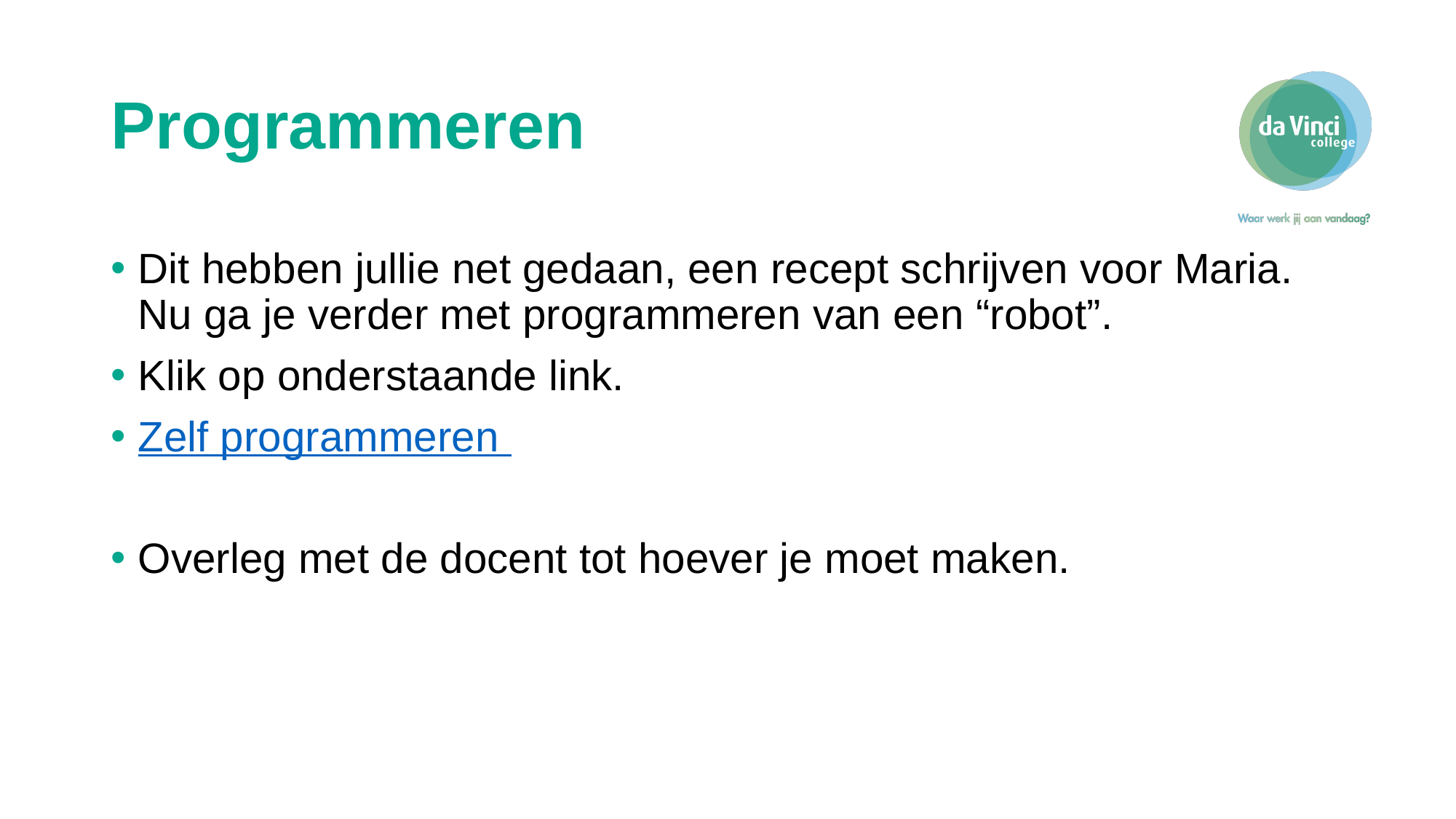

# Programmeren
Dit hebben jullie net gedaan, een recept schrijven voor Maria. Nu ga je verder met programmeren van een “robot”.
Klik op onderstaande link.
Zelf programmeren

Overleg met de docent tot hoever je moet maken.